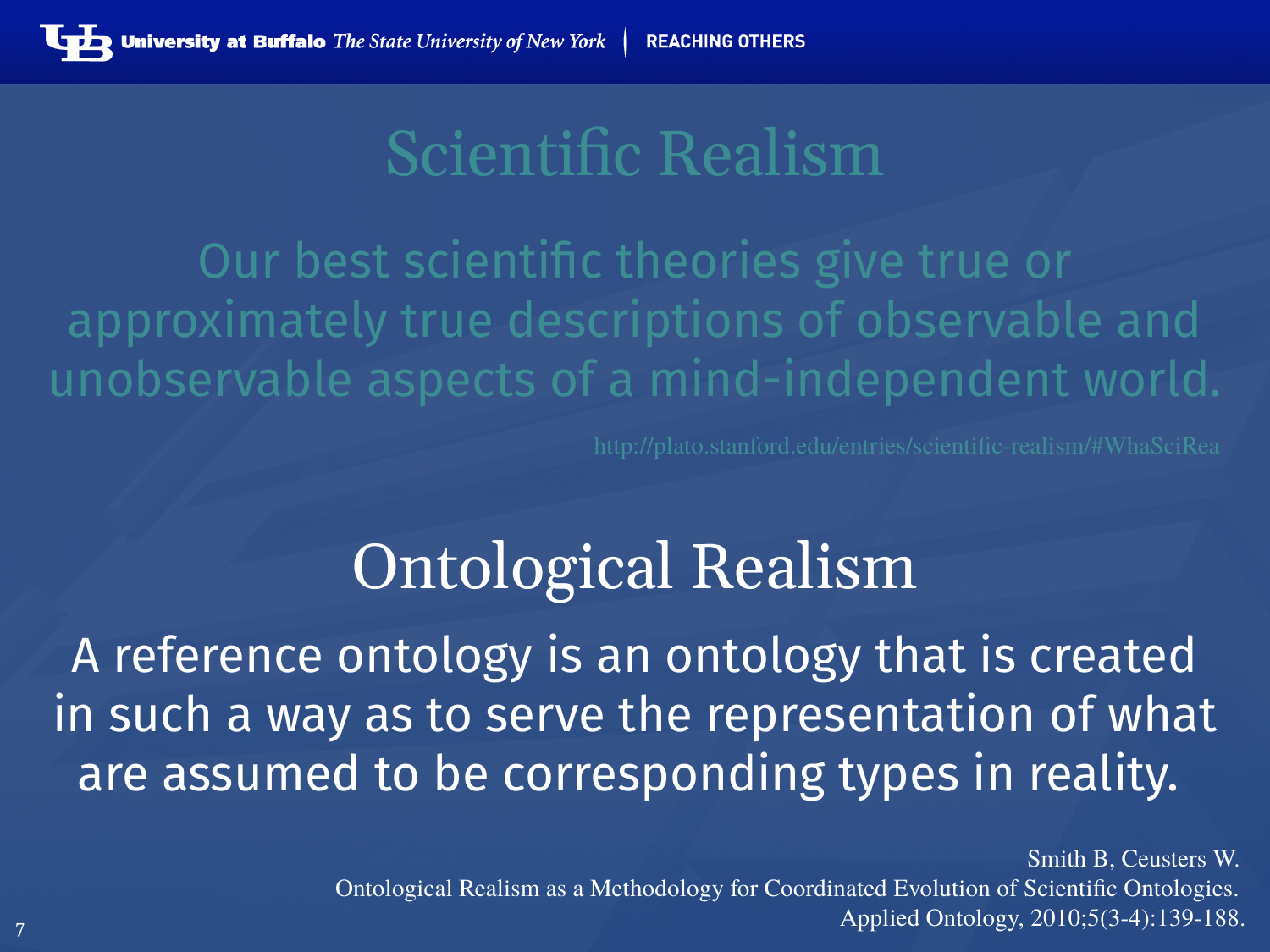

# Scientific Realism
Our best scientific theories give true or approximately true descriptions of observable and unobservable aspects of a mind-independent world.

A reference ontology is an ontology that is created in such a way as to serve the representation of what are assumed to be corresponding types in reality.
http://plato.stanford.edu/entries/scientific-realism/#WhaSciRea
Ontological Realism
Smith B, Ceusters W.
Ontological Realism as a Methodology for Coordinated Evolution of Scientific Ontologies.
Applied Ontology, 2010;5(3-4):139-188.